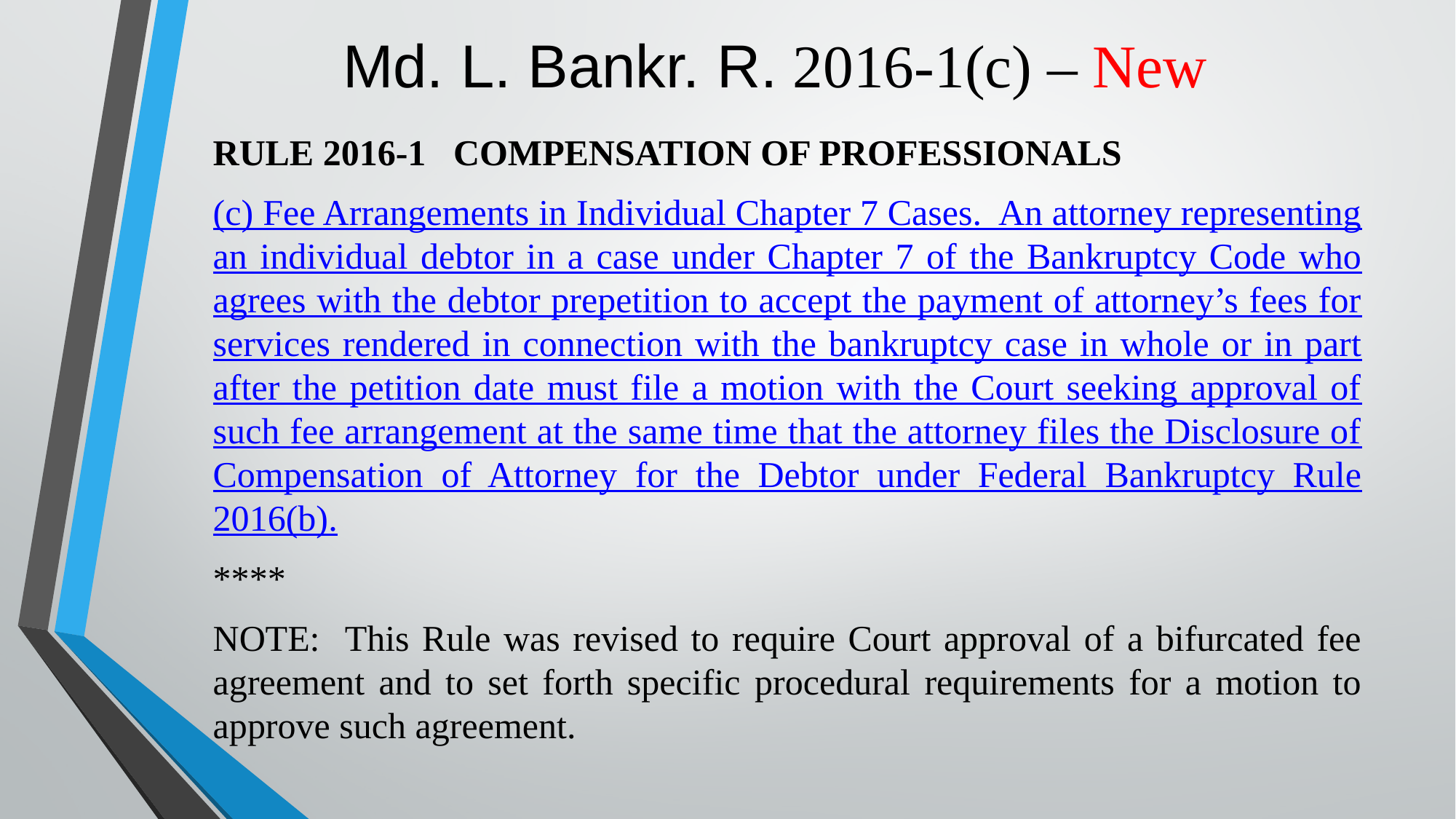

# Md. L. Bankr. R. 2016-1(c) – New
RULE 2016-1   COMPENSATION OF PROFESSIONALS
(c) Fee Arrangements in Individual Chapter 7 Cases.  An attorney representing an individual debtor in a case under Chapter 7 of the Bankruptcy Code who agrees with the debtor prepetition to accept the payment of attorney’s fees for services rendered in connection with the bankruptcy case in whole or in part after the petition date must file a motion with the Court seeking approval of such fee arrangement at the same time that the attorney files the Disclosure of Compensation of Attorney for the Debtor under Federal Bankruptcy Rule 2016(b).
****
NOTE:  This Rule was revised to require Court approval of a bifurcated fee agreement and to set forth specific procedural requirements for a motion to approve such agreement.